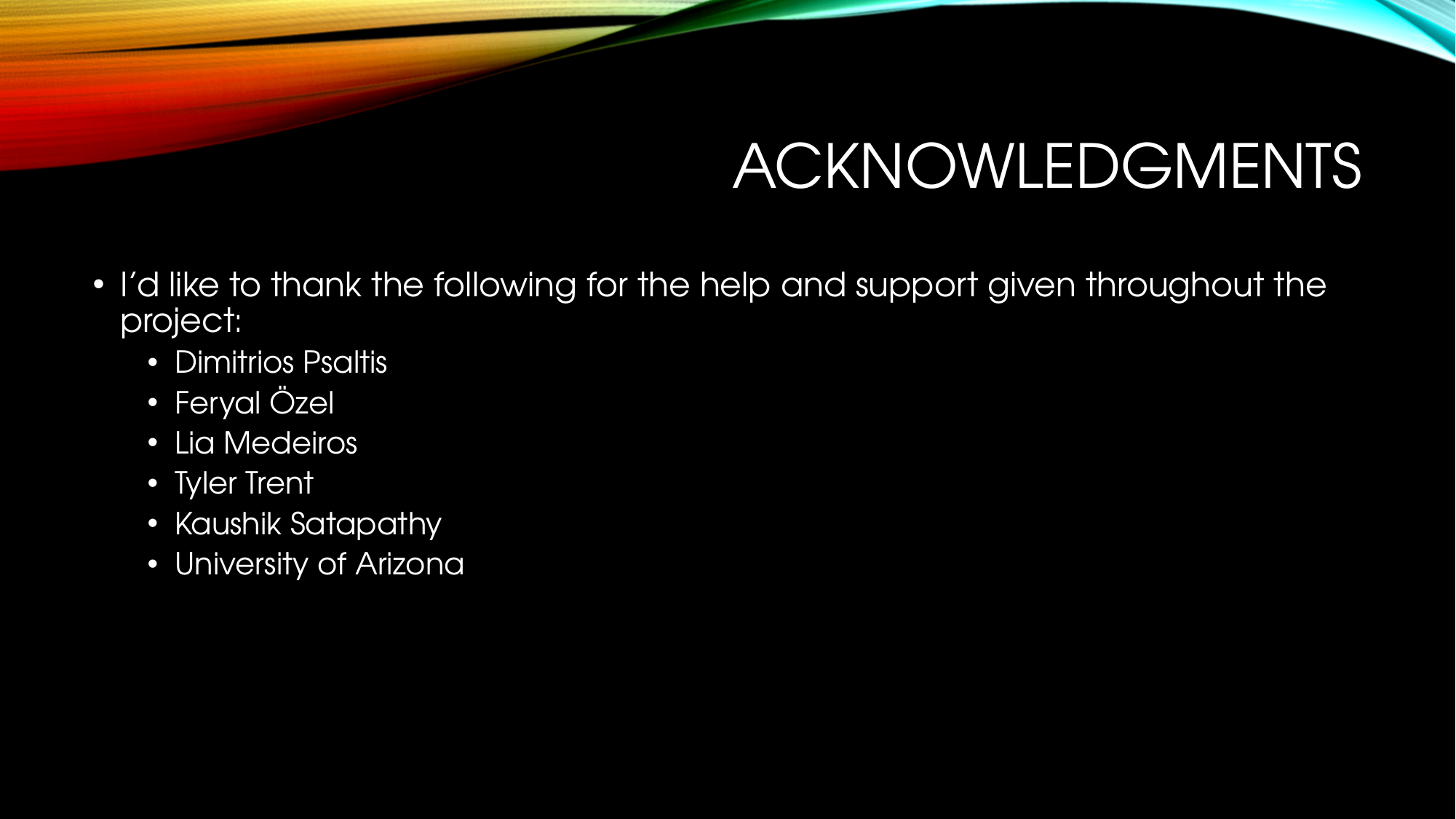

# Acknowledgments
I’d like to thank the following for the help and support given throughout the project:
Dimitrios Psaltis
Feryal Özel
Lia Medeiros
Tyler Trent
Kaushik Satapathy
University of Arizona